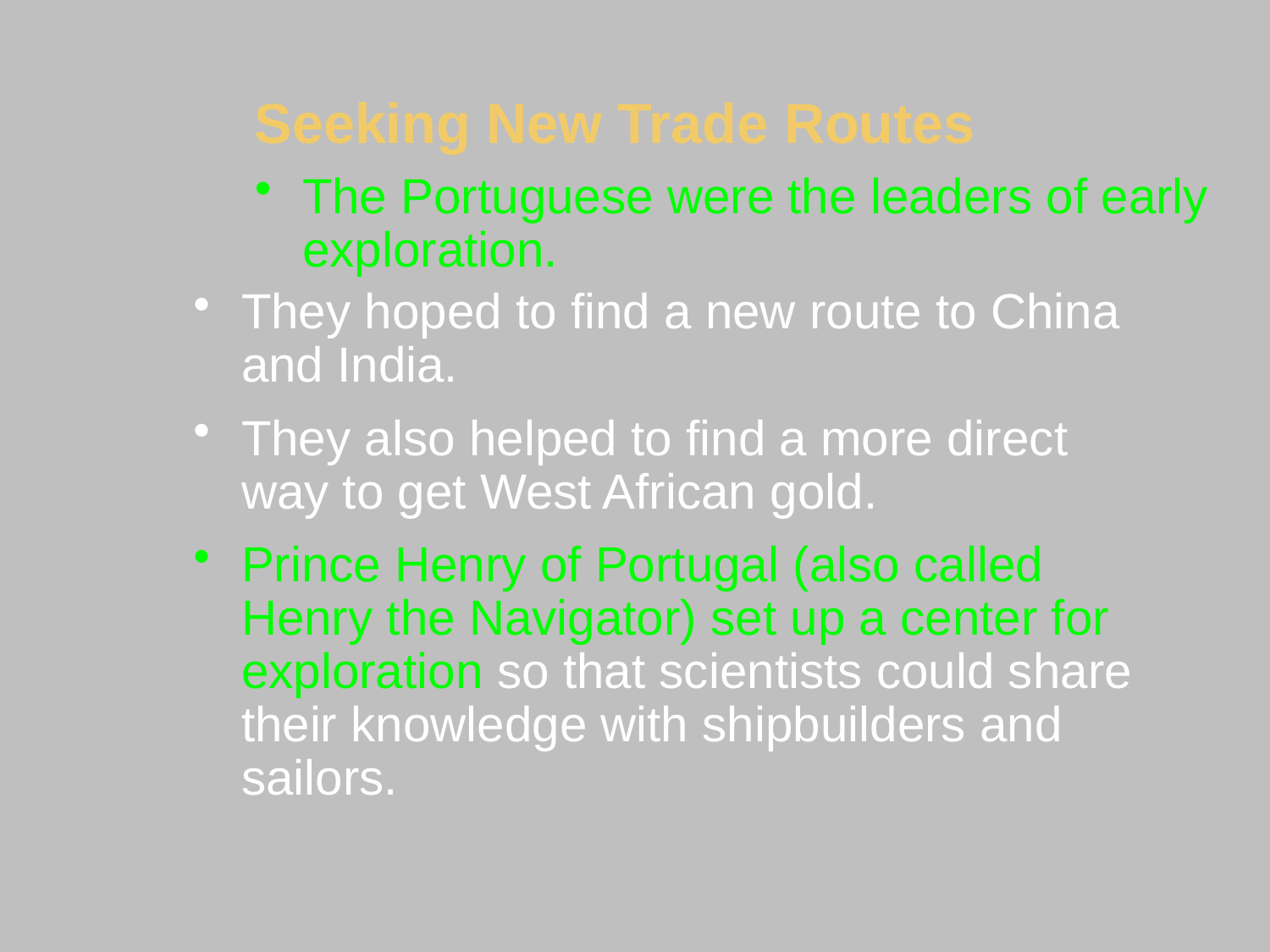

Seeking New Trade Routes
The Portuguese were the leaders of early exploration.
They hoped to find a new route to China and India.
They also helped to find a more direct way to get West African gold.
Prince Henry of Portugal (also called Henry the Navigator) set up a center for exploration so that scientists could share their knowledge with shipbuilders and sailors.